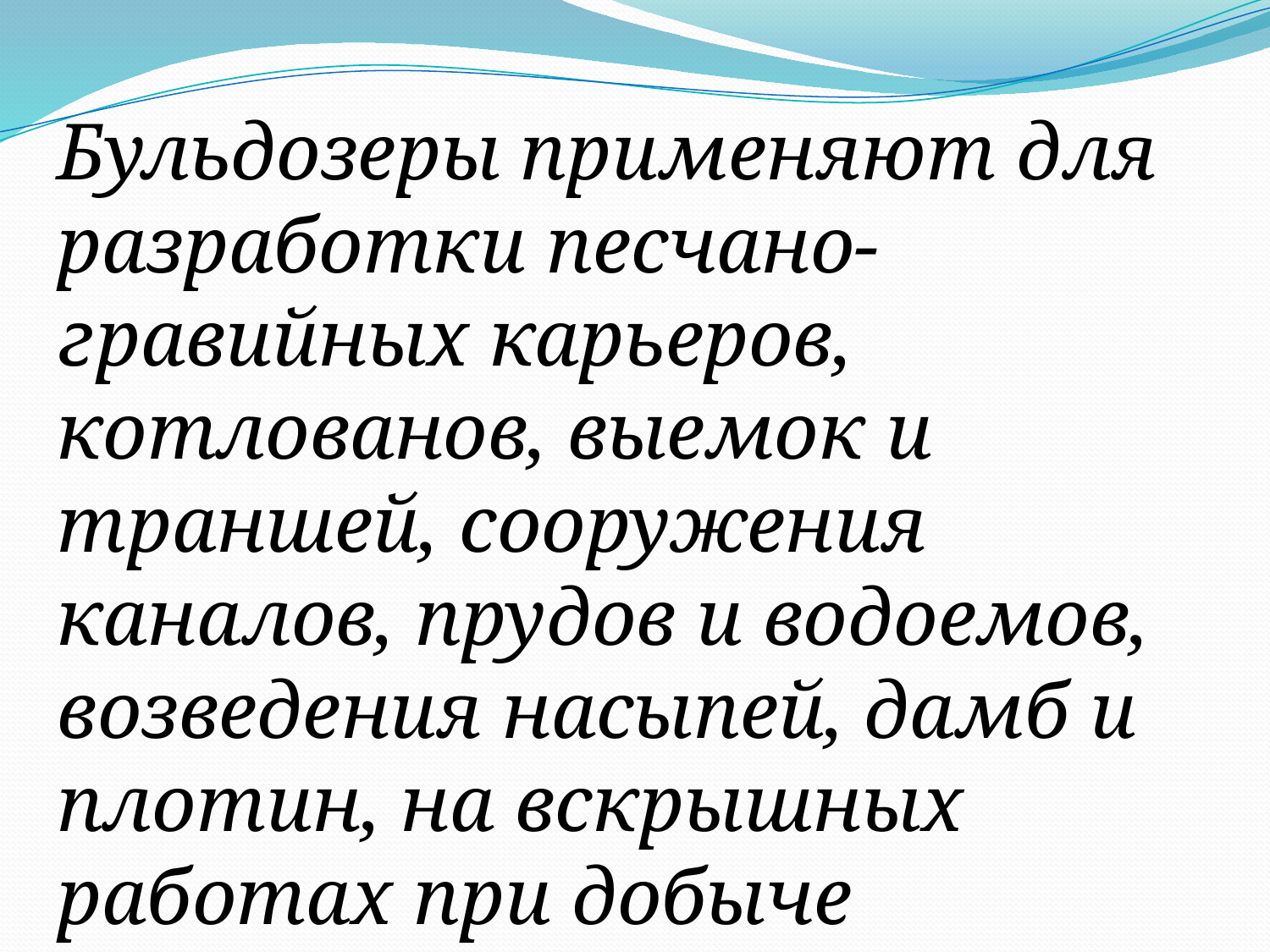

Бульдозеры применяют для разработки песчано-гравийных карьеров, котлованов, выемок и траншей, сооружения каналов, прудов и водоемов, возведения насыпей, дамб и плотин, на вскрышных работах при добыче полезных ископаемых.